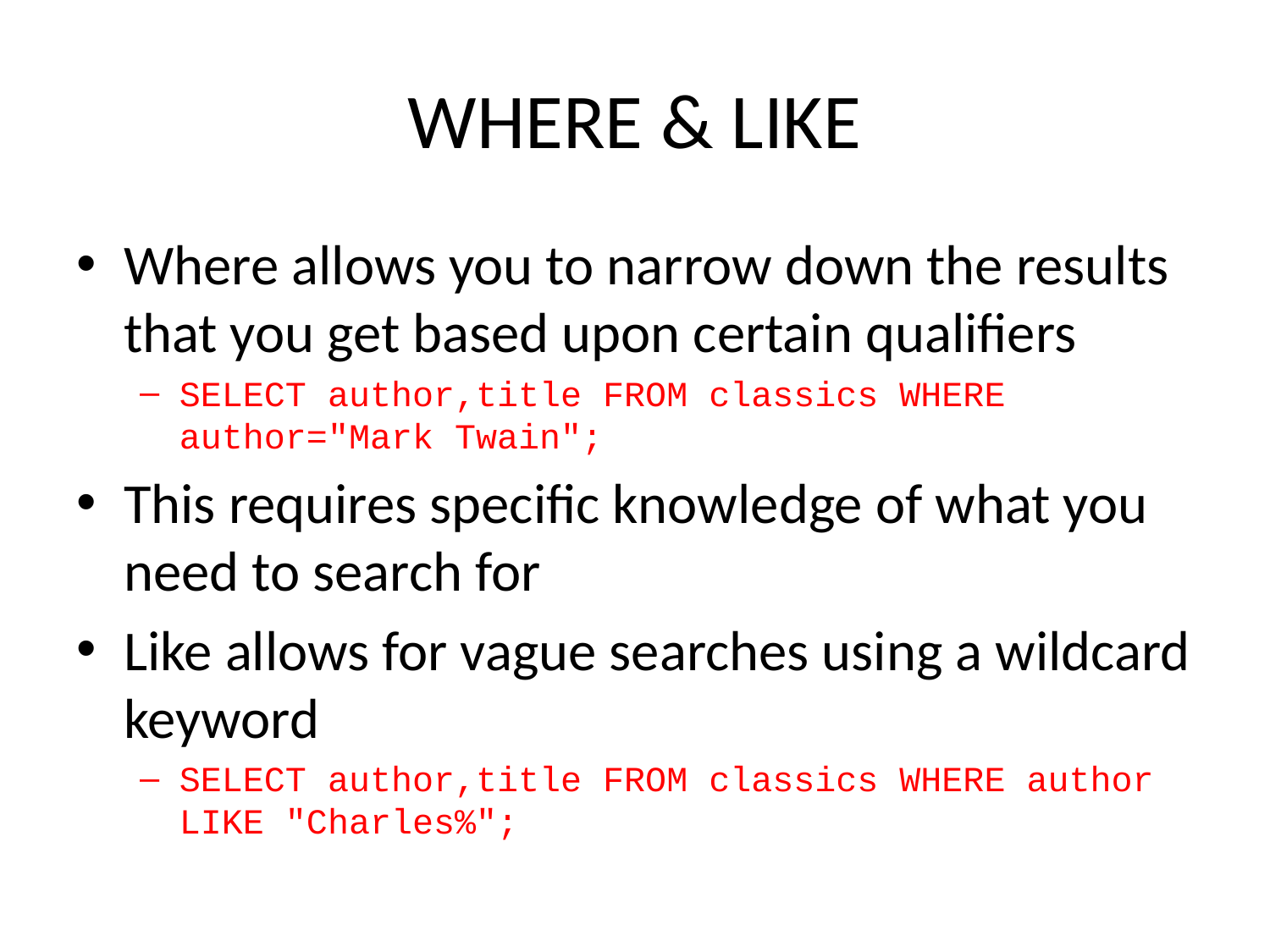

# WHERE & LIKE
Where allows you to narrow down the results that you get based upon certain qualifiers
SELECT author,title FROM classics WHERE author="Mark Twain";
This requires specific knowledge of what you need to search for
Like allows for vague searches using a wildcard keyword
SELECT author,title FROM classics WHERE author LIKE "Charles%";